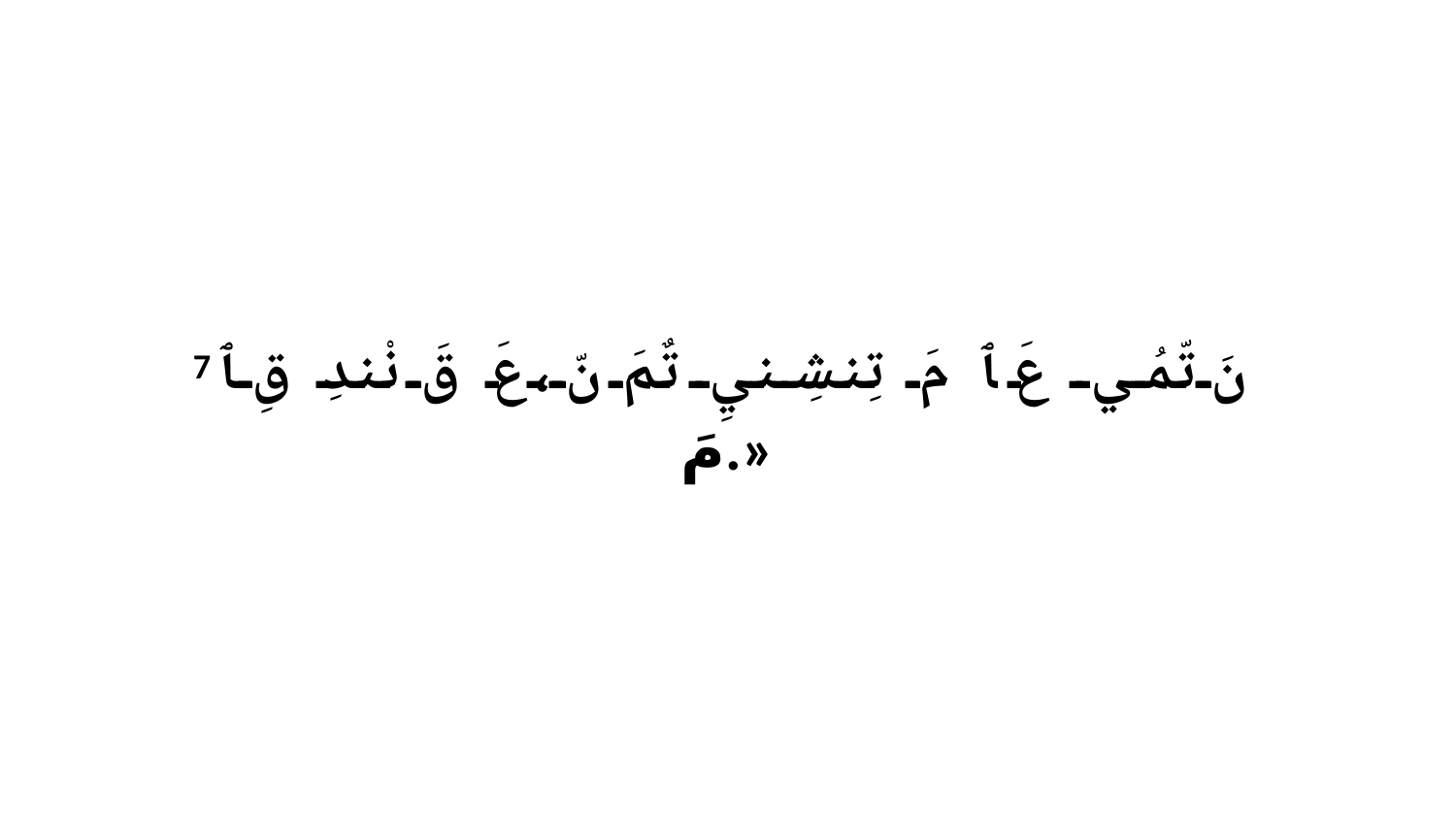

7 نَ تّمُي عَ ﭑ مَ تِنشِنيِ تٌمَ نّ،عَ قَ نْندِ قِ ﭑ مَ.»